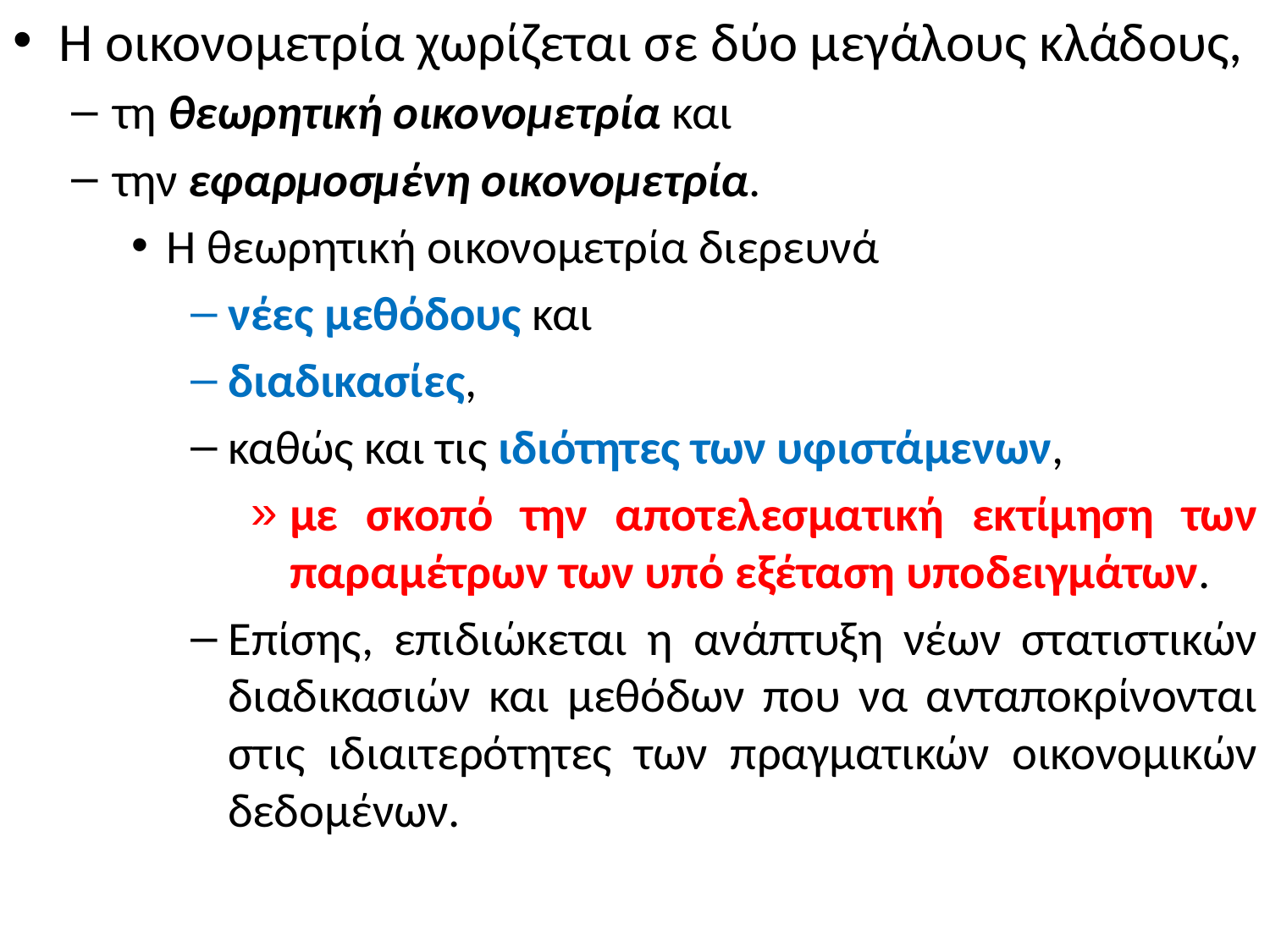

Η οικονομετρία χωρίζεται σε δύο μεγάλους κλάδους,
τη θεωρητική οικονομετρία και
την εφαρμοσμένη οικονομετρία.
Η θεωρητική οικονομετρία διερευνά
νέες μεθόδους και
διαδικασίες,
καθώς και τις ιδιότητες των υφιστάμενων,
με σκοπό την αποτελεσματική εκτίμηση των παραμέτρων των υπό εξέταση υποδειγμάτων.
Επίσης, επιδιώκεται η ανάπτυξη νέων στατιστικών διαδικασιών και μεθόδων που να ανταποκρίνονται στις ιδιαιτερότητες των πραγματικών οικονομικών δεδομένων.